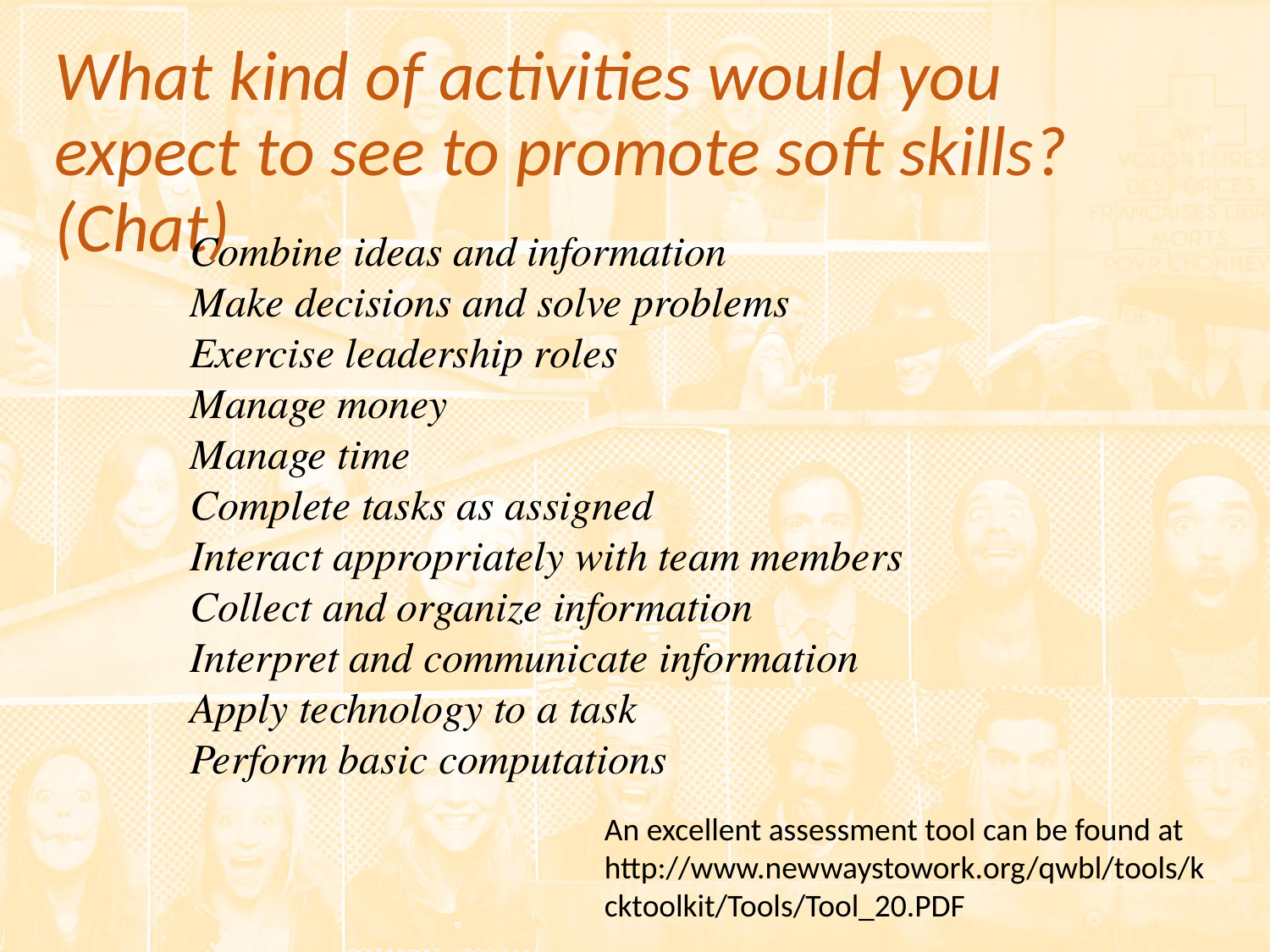

What kind of activities would you expect to see to promote soft skills? (Chat)
Combine ideas and information
Make decisions and solve problems
Exercise leadership roles
Manage money
Manage time
Complete tasks as assigned
Interact appropriately with team members
Collect and organize information
Interpret and communicate information
Apply technology to a task
Perform basic computations
An excellent assessment tool can be found at http://www.newwaystowork.org/qwbl/tools/kcktoolkit/Tools/Tool_20.PDF